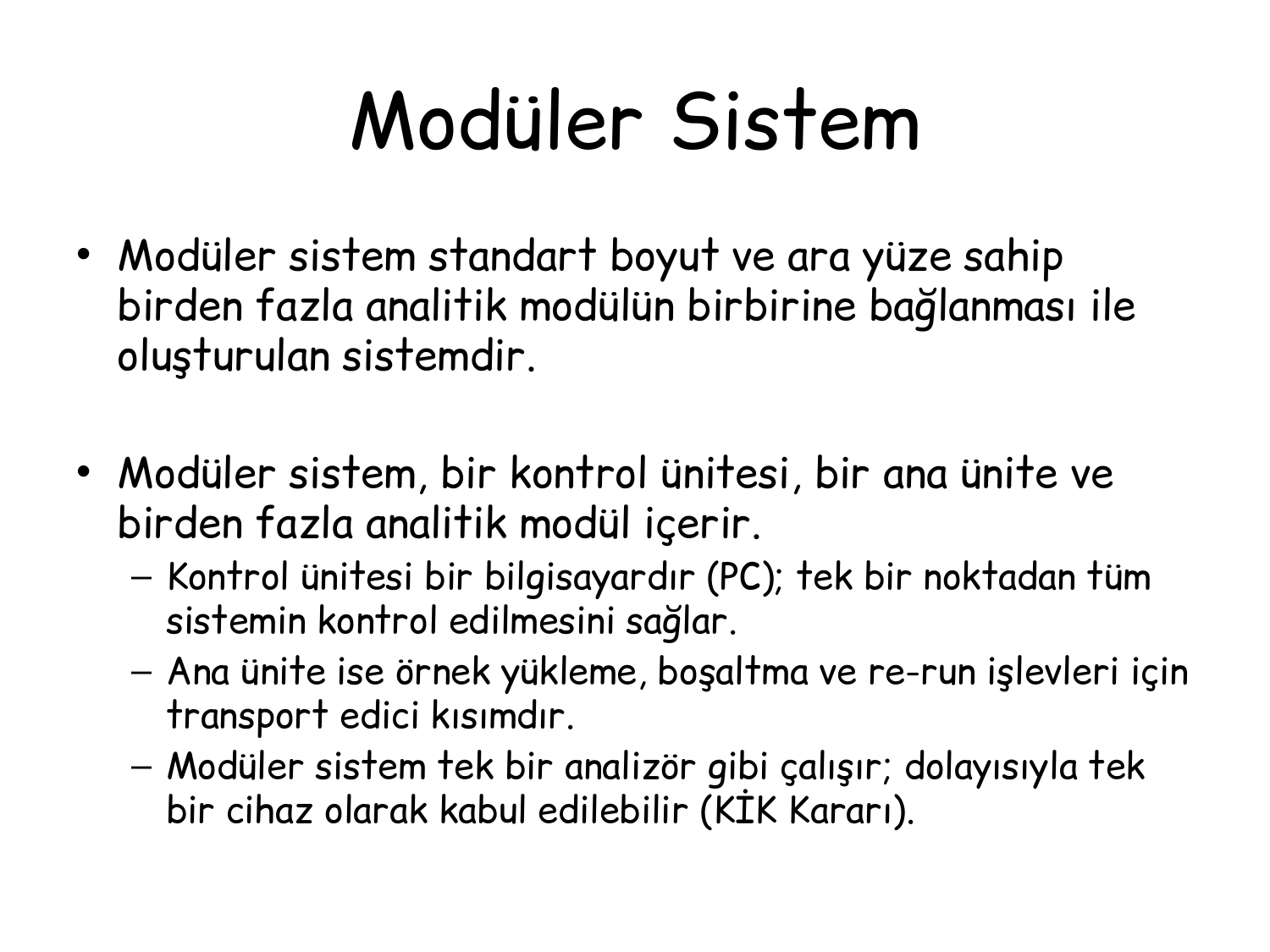

# Modüler Sistem
Modüler sistem standart boyut ve ara yüze sahip birden fazla analitik modülün birbirine bağlanması ile oluşturulan sistemdir.

Modüler sistem, bir kontrol ünitesi, bir ana ünite ve birden fazla analitik modül içerir.
Kontrol ünitesi bir bilgisayardır (PC); tek bir noktadan tüm sistemin kontrol edilmesini sağlar.
Ana ünite ise örnek yükleme, boşaltma ve re-run işlevleri için transport edici kısımdır.
Modüler sistem tek bir analizör gibi çalışır; dolayısıyla tek bir cihaz olarak kabul edilebilir (KİK Kararı).